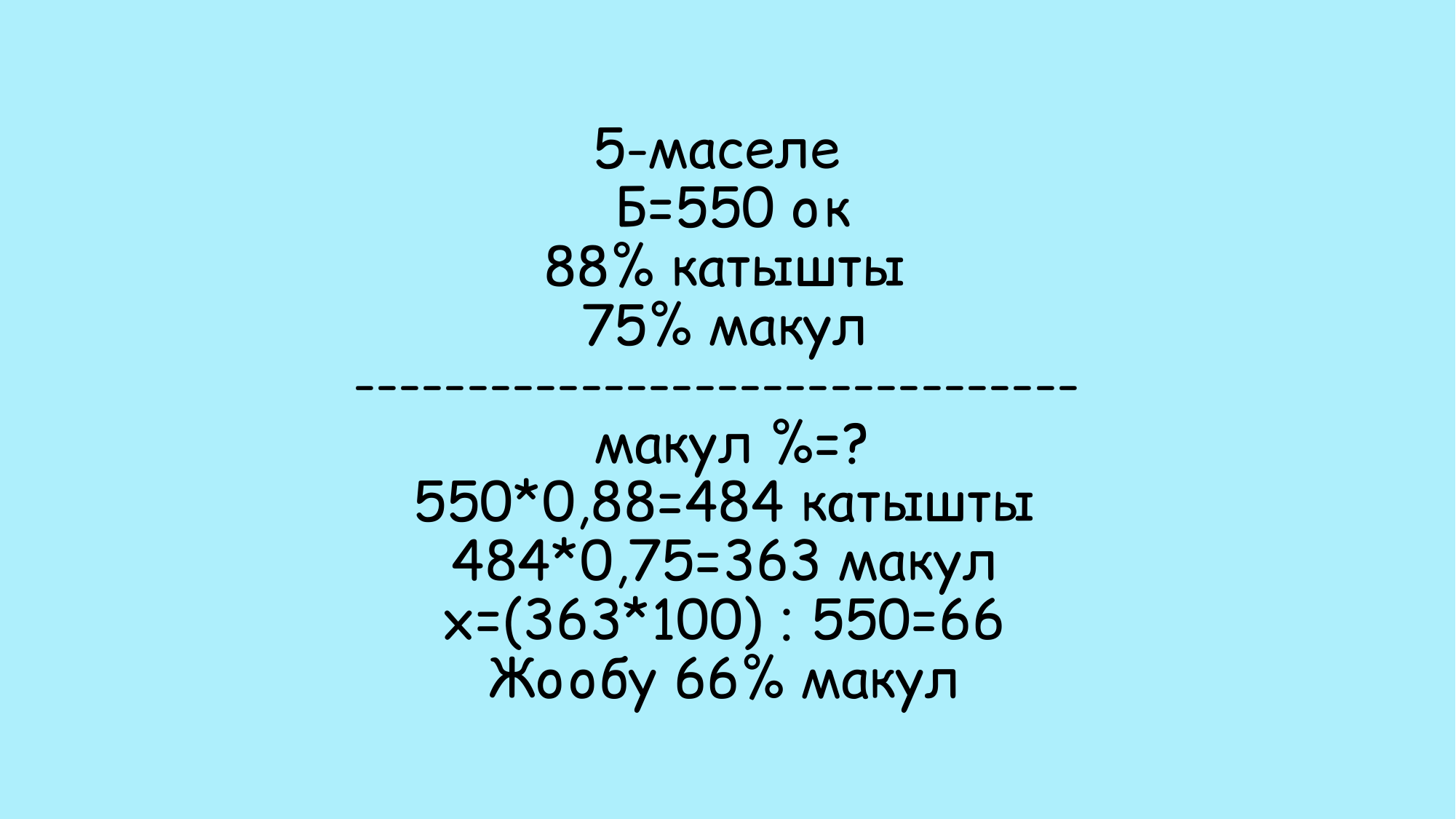

# 5-маселе Б=550 ок 88% катышты 75% макул -------------------------------- макул %=? 550*0,88=484 катышты 484*0,75=363 макул х=(363*100) : 550=66 Жообу 66% макул